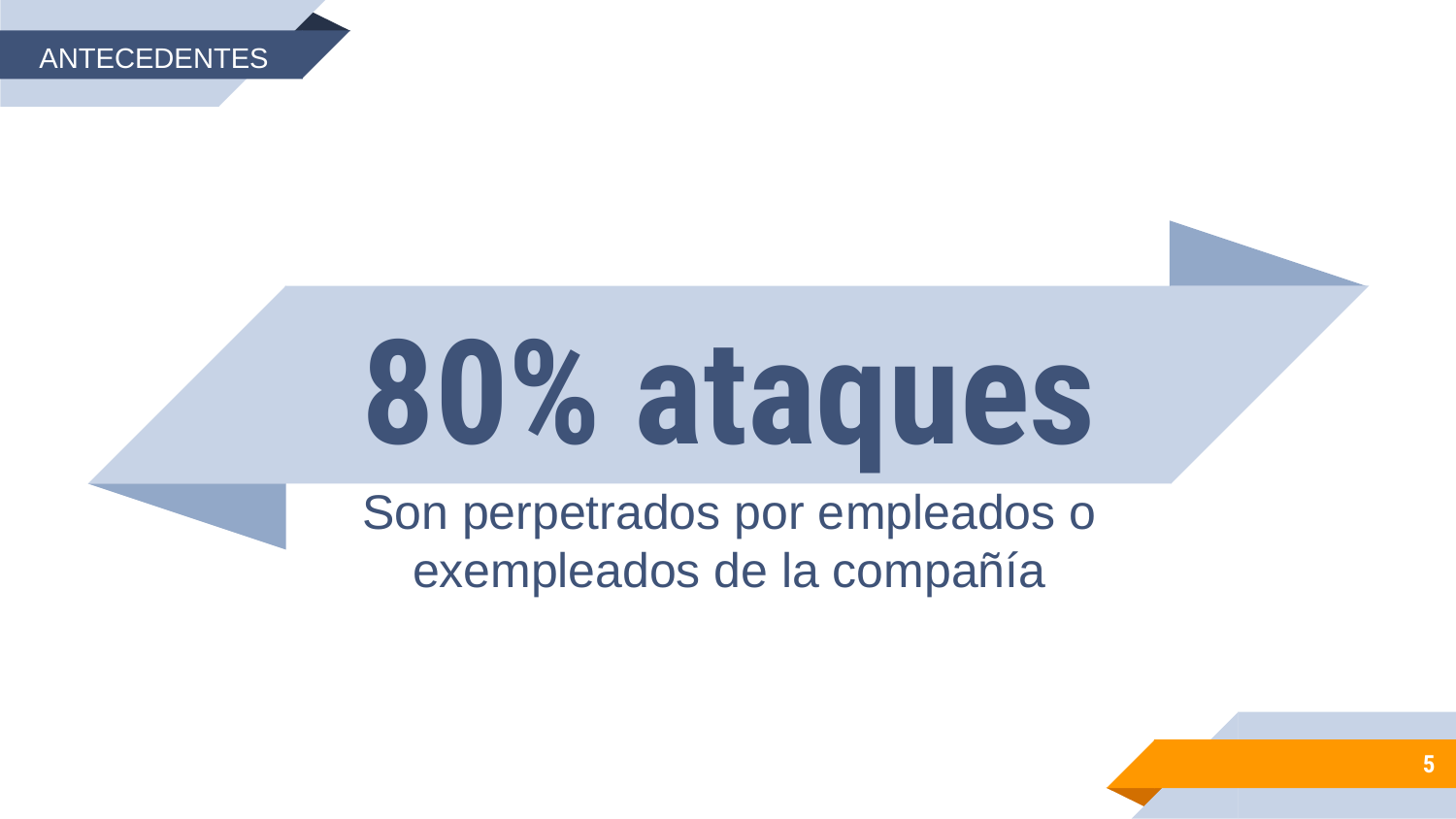

ANTECEDENTES

80% ataques
Son perpetrados por empleados o exempleados de la compañía
5